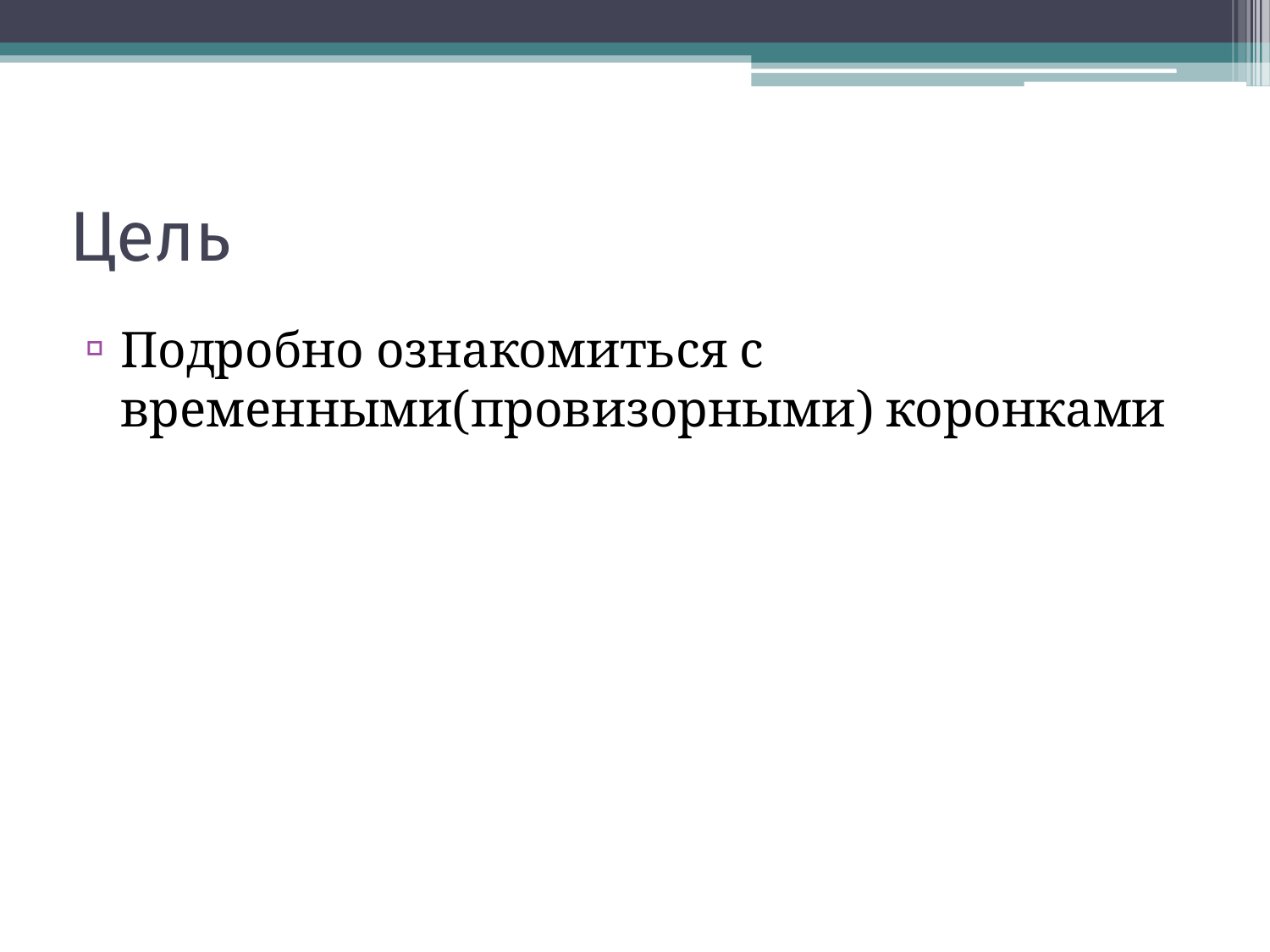

# Цель
Подробно ознакомиться с временными(провизорными) коронками